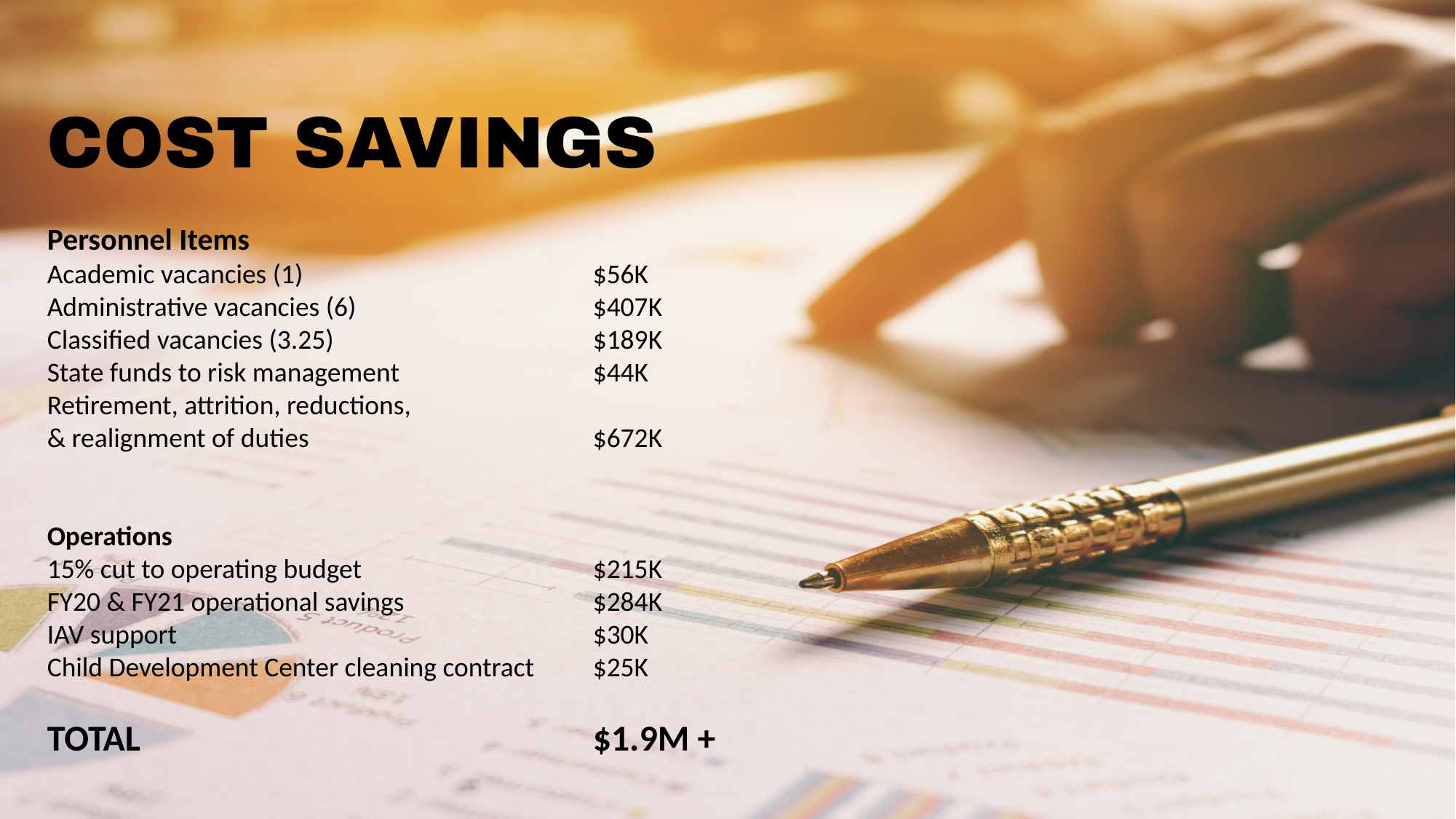

COST SAVINGS
Personnel Items
Academic vacancies (1) 			$56K
Administrative vacancies (6)  			$407K
Classified vacancies (3.25) 			$189K
State funds to risk management  		$44K
Retirement, attrition, reductions,
& realignment of duties			$672K

Operations
15% cut to operating budget   		$215K
FY20 & FY21 operational savings 		$284K
IAV support  				$30K
Child Development Center cleaning contract   	$25K

TOTAL 					$1.9M +